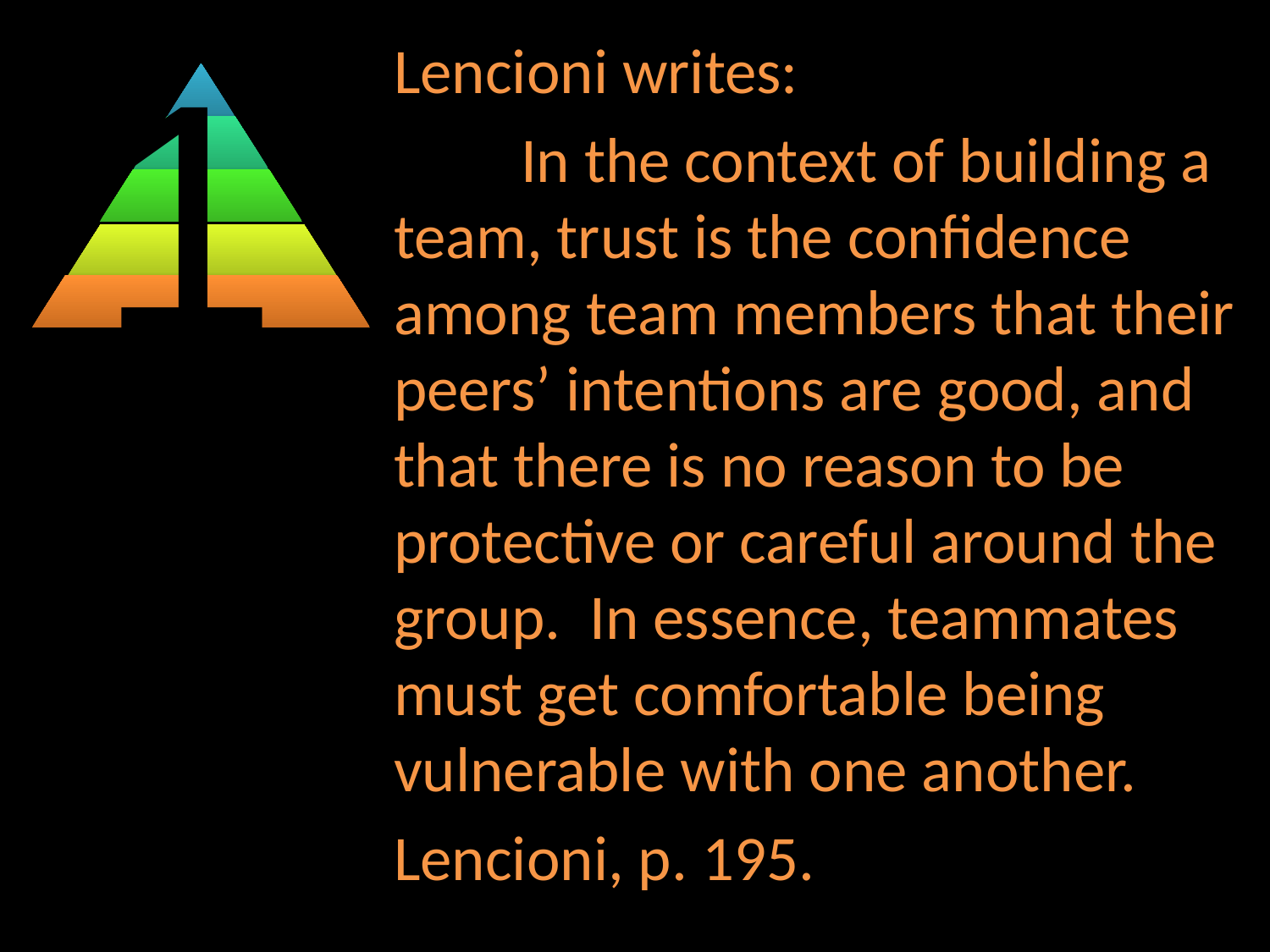

1

Lencioni writes:
 	In the context of building a team, trust is the confidence among team members that their peers’ intentions are good, and that there is no reason to be protective or careful around the group.  In essence, teammates must get comfortable being vulnerable with one another.
Lencioni, p. 195.